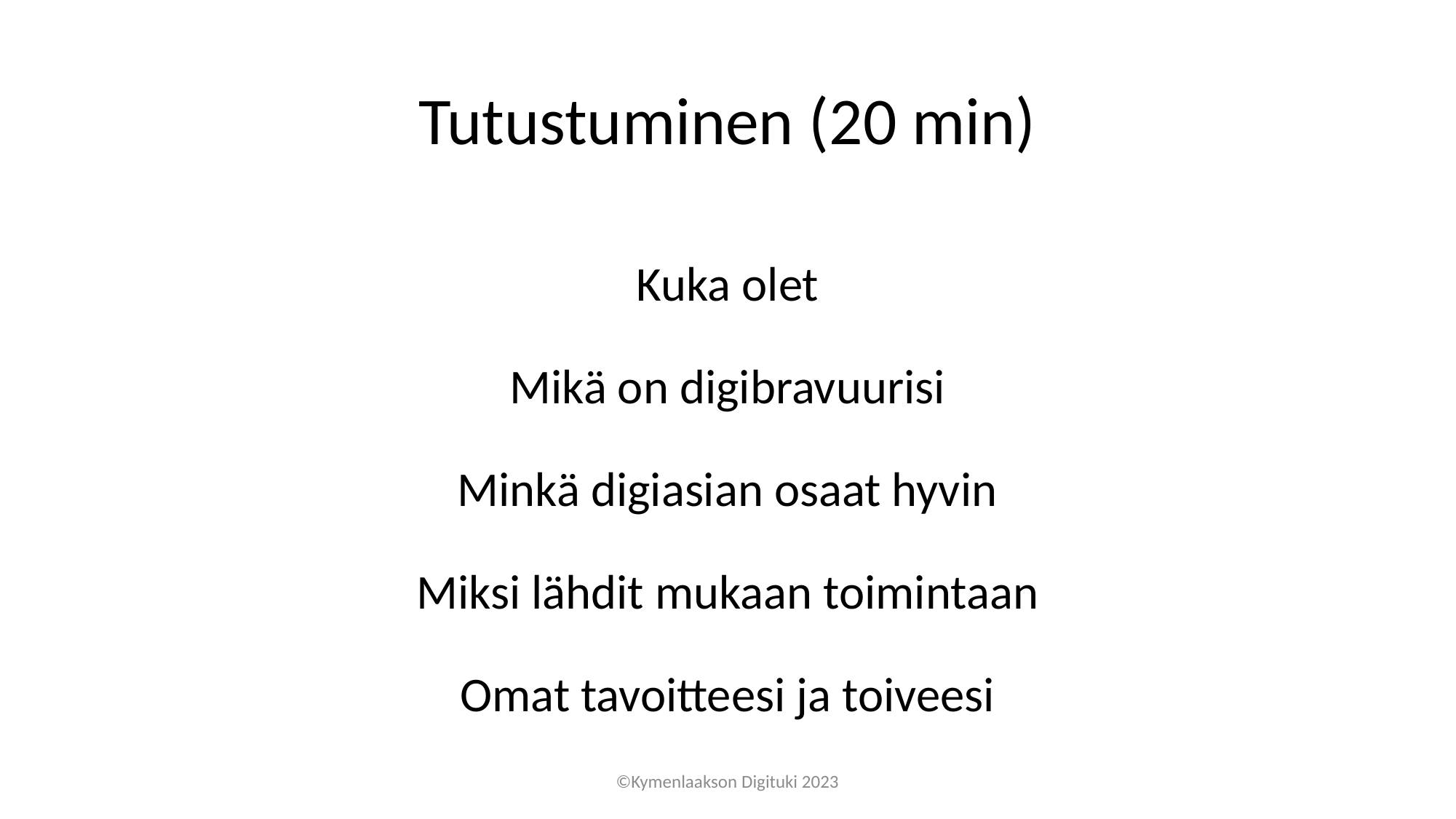

# Tutustuminen (20 min)
Kuka olet
Mikä on digibravuurisi
Minkä digiasian osaat hyvin
Miksi lähdit mukaan toimintaan
Omat tavoitteesi ja toiveesi
©Kymenlaakson Digituki 2023